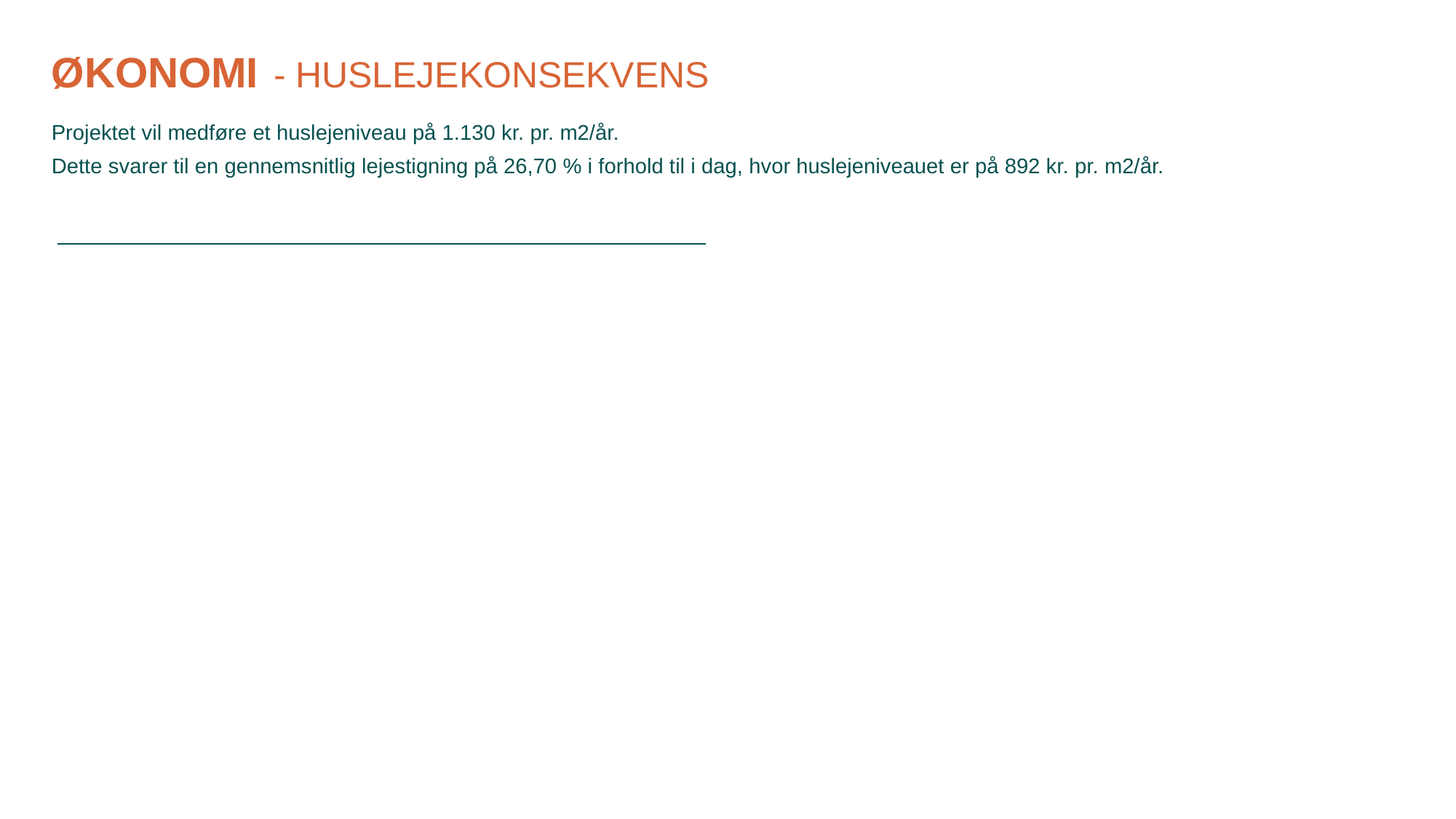

# Økonomi - huslejekonsekvens
Projektet vil medføre et huslejeniveau på 1.130 kr. pr. m2/år.
Dette svarer til en gennemsnitlig lejestigning på 26,70 % i forhold til i dag, hvor huslejeniveauet er på 892 kr. pr. m2/år.